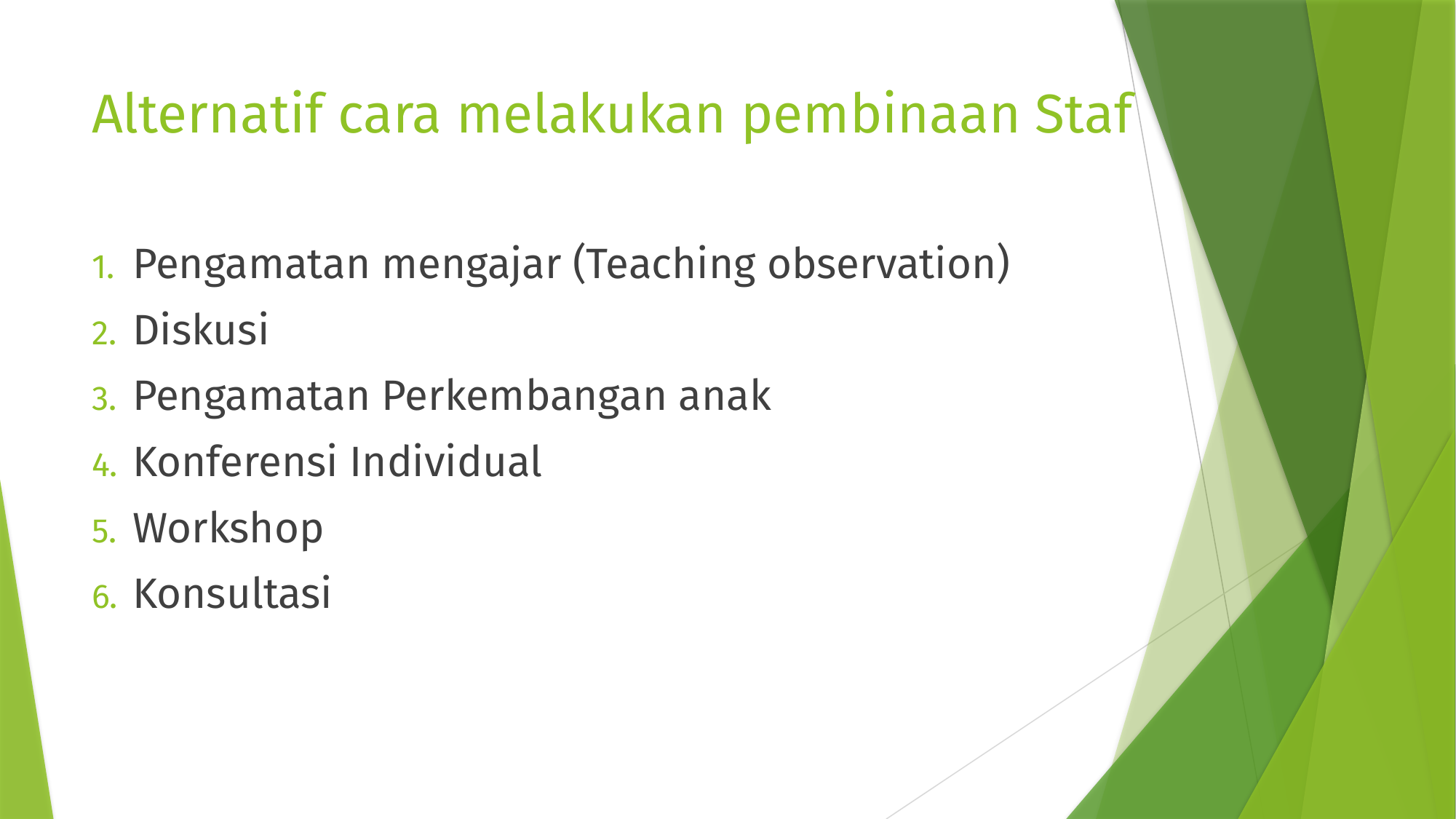

# Alternatif cara melakukan pembinaan Staf
Pengamatan mengajar (Teaching observation)
Diskusi
Pengamatan Perkembangan anak
Konferensi Individual
Workshop
Konsultasi